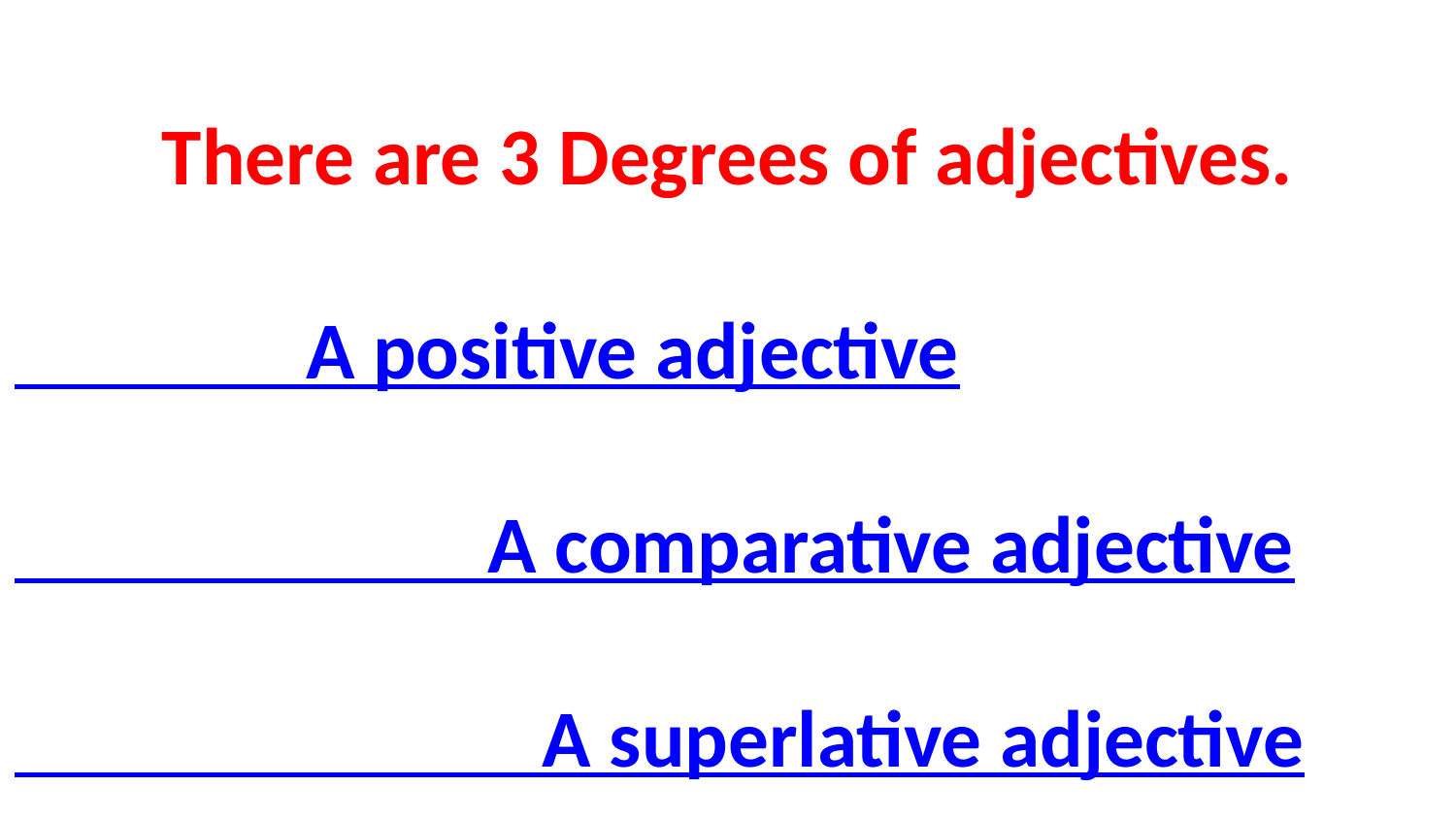

There are 3 Degrees of adjectives.

                A positive adjective

                          A comparative adjective

                             A superlative adjective